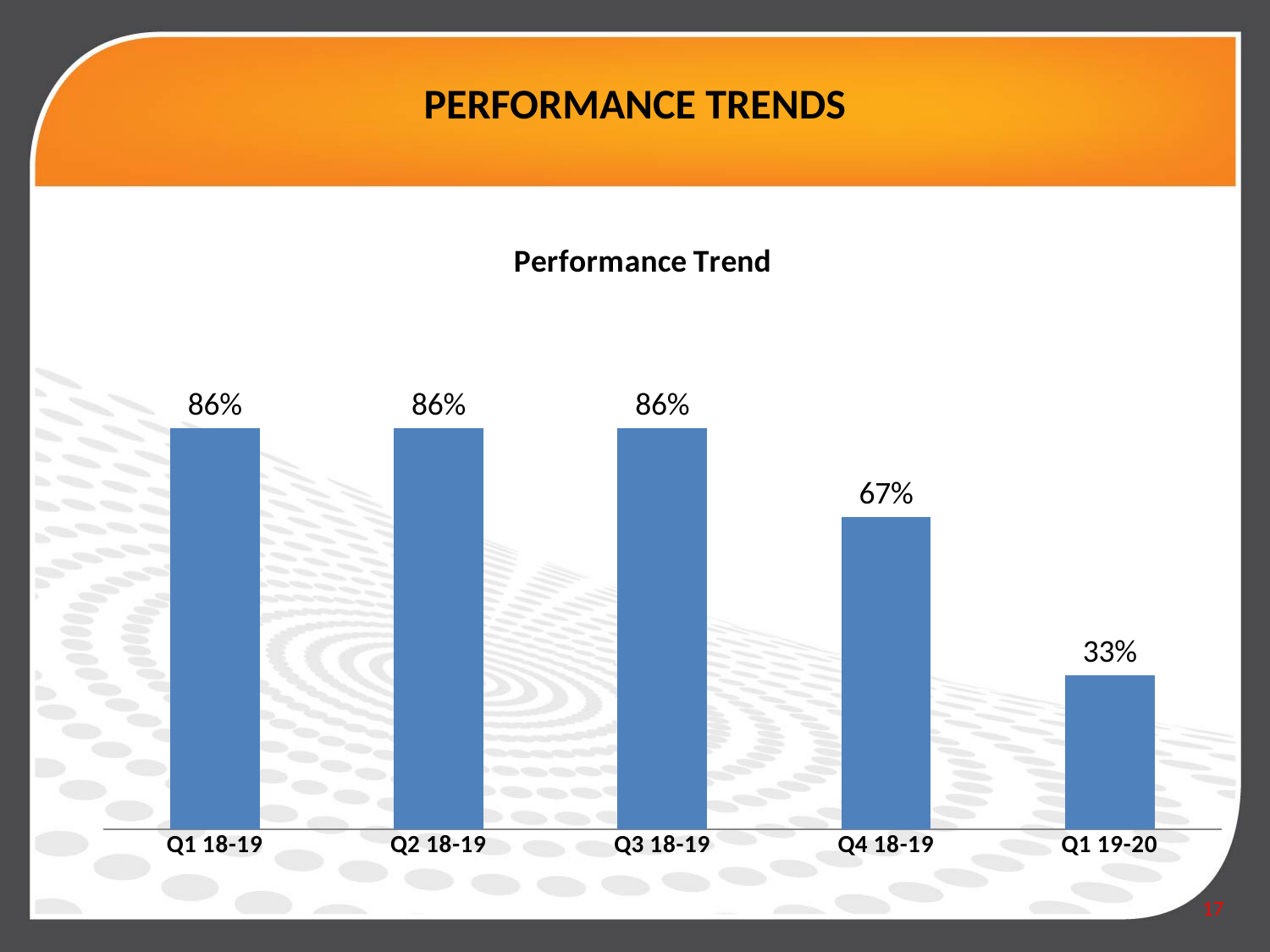

# PERFORMANCE TRENDS

### Chart:

| Category | Performance Trend |
|---|---|
| Q1 18-19 | 0.8600000000000001 |
| Q2 18-19 | 0.8600000000000001 |
| Q3 18-19 | 0.8600000000000001 |
| Q4 18-19 | 0.6700000000000002 |
| Q1 19-20 | 0.33000000000000007 |
17